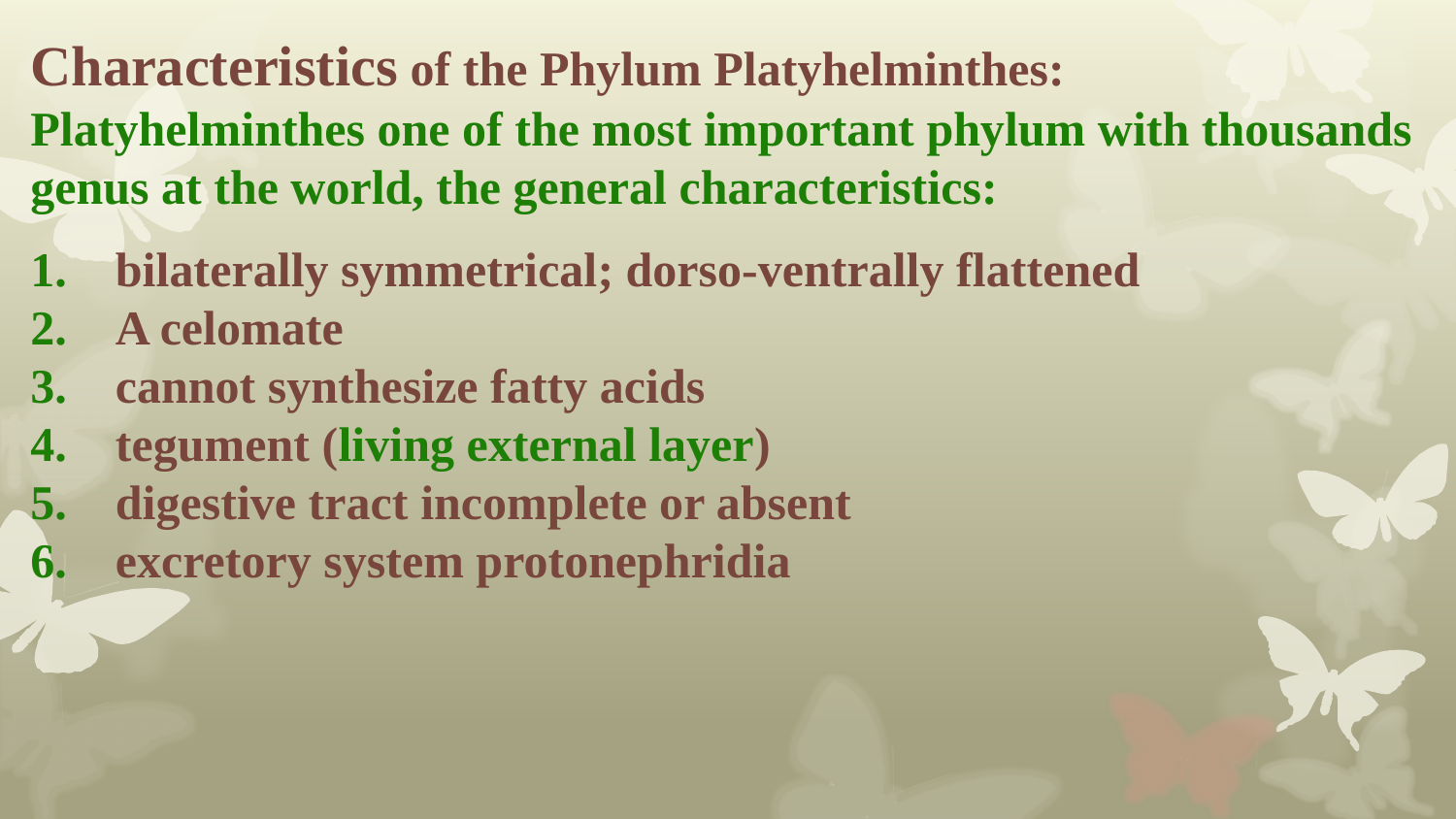

Characteristics of the Phylum Platyhelminthes:
Platyhelminthes one of the most important phylum with thousands genus at the world, the general characteristics:

1.    bilaterally symmetrical; dorso-ventrally flattened
2.    A celomate
3.    cannot synthesize fatty acids
4.    tegument (living external layer)
5.    digestive tract incomplete or absent
6.    excretory system protonephridia